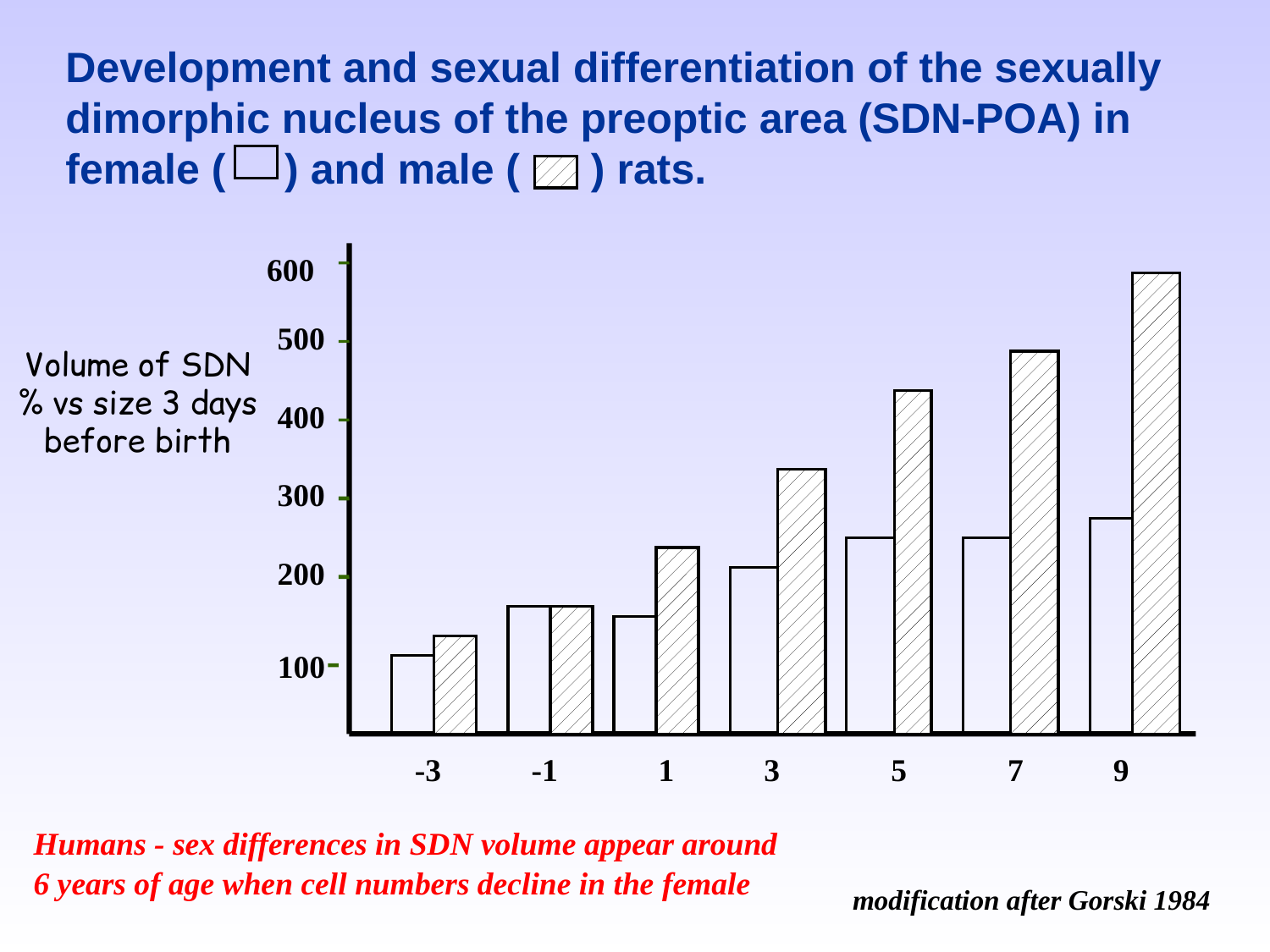

# Development and sexual differentiation of the sexually dimorphic nucleus of the preoptic area (SDN-POA) in female (     ) and male (      ) rats.

600

500

400

300

200

100

9
-3
-1
1
3
5
7
Volume of SDN
% vs size 3 days
before birth
Humans - sex differences in SDN volume appear around
6 years of age when cell numbers decline in the female
modification after Gorski 1984